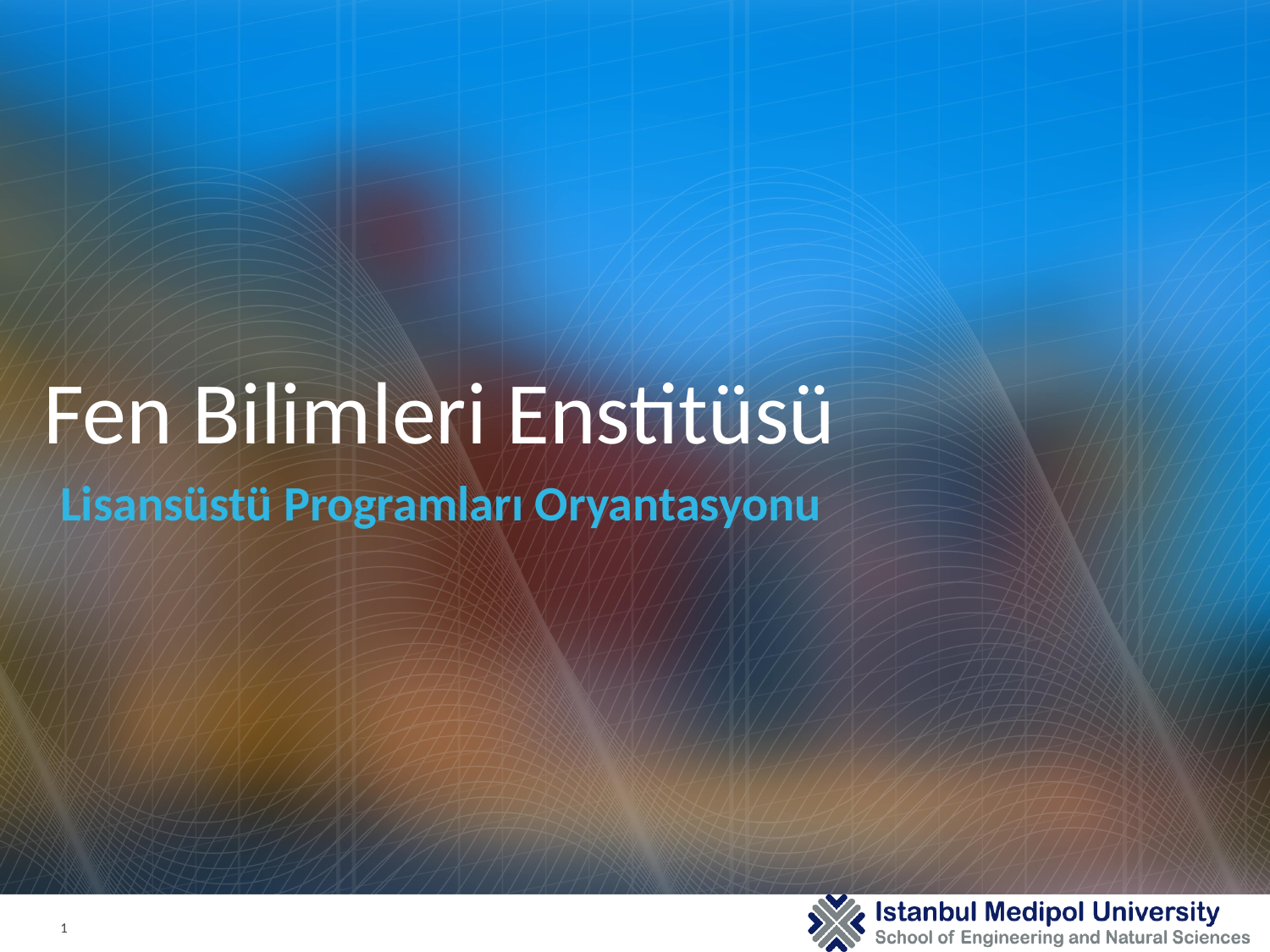

# Fen Bilimleri Enstitüsü
Lisansüstü Programları Oryantasyonu
1